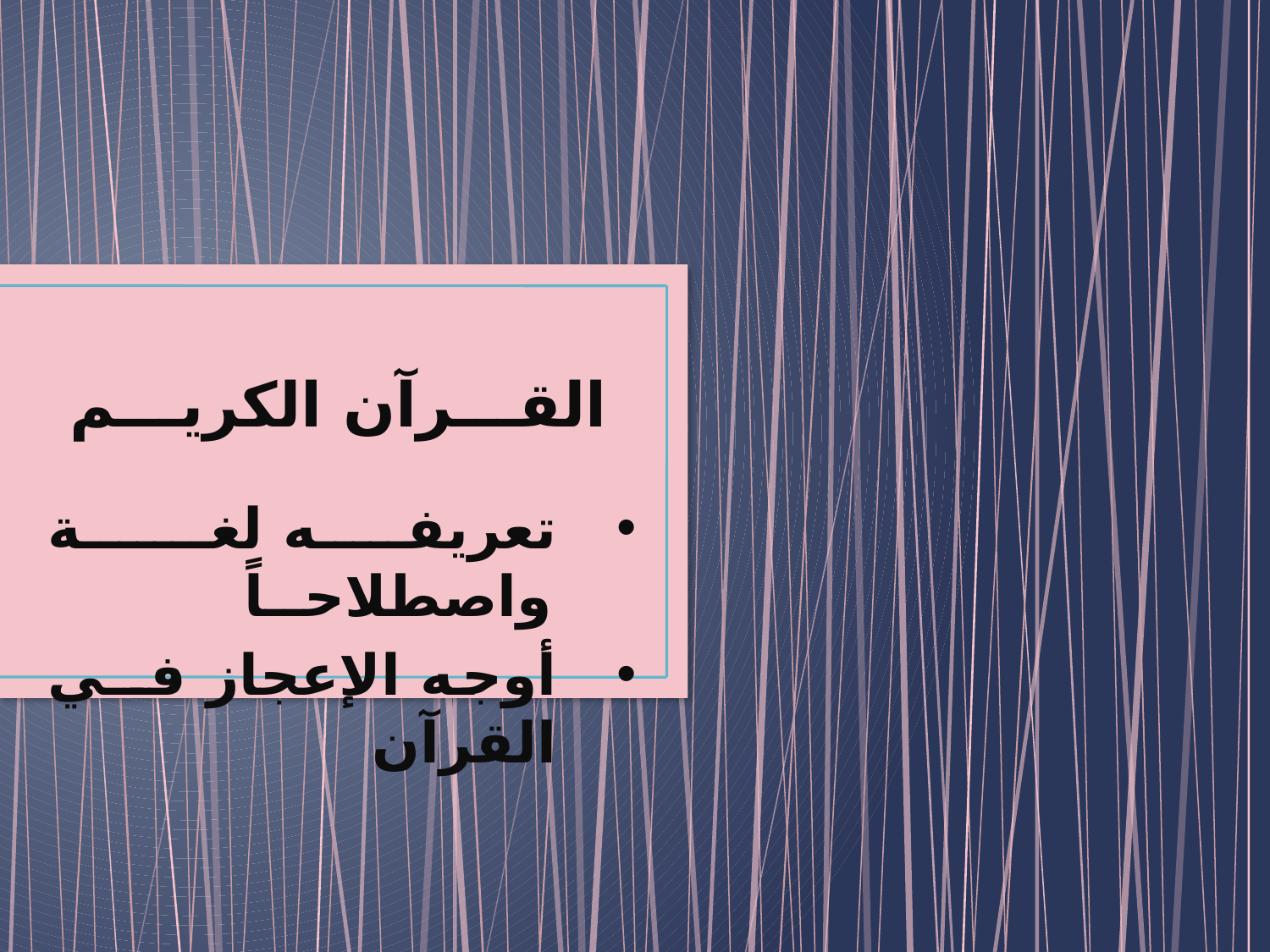

# القـــرآن الكريـــم
تعريفه لغــة واصطلاحــاً
أوجه الإعجاز فــي القرآن